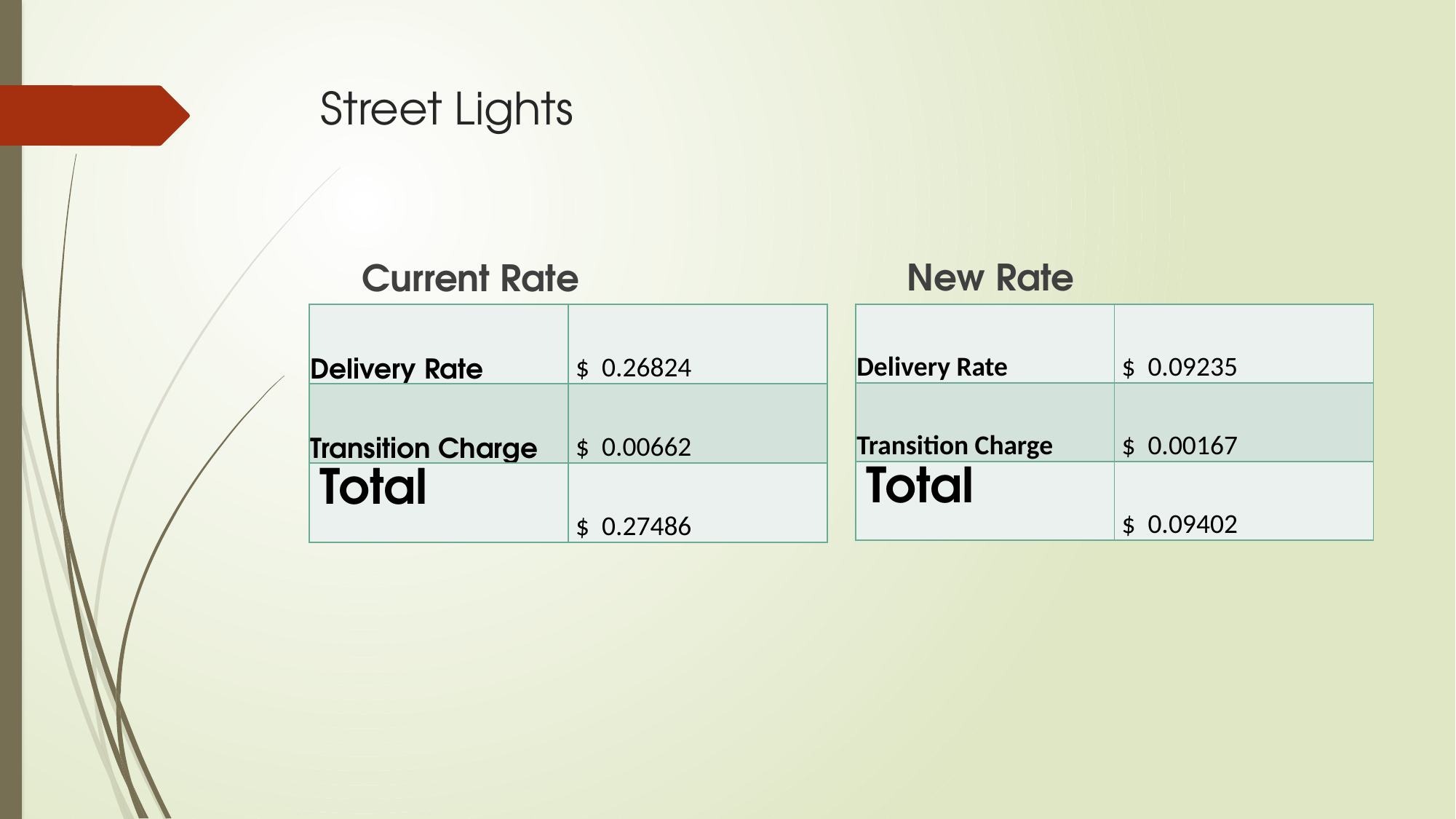

# Street Lights
New Rate
Current Rate
| Delivery Rate | $ 0.09235 |
| --- | --- |
| Transition Charge | $ 0.00167 |
| Total | $ 0.09402 |
| Delivery Rate | $ 0.26824 |
| --- | --- |
| Transition Charge | $ 0.00662 |
| Total | $ 0.27486 |